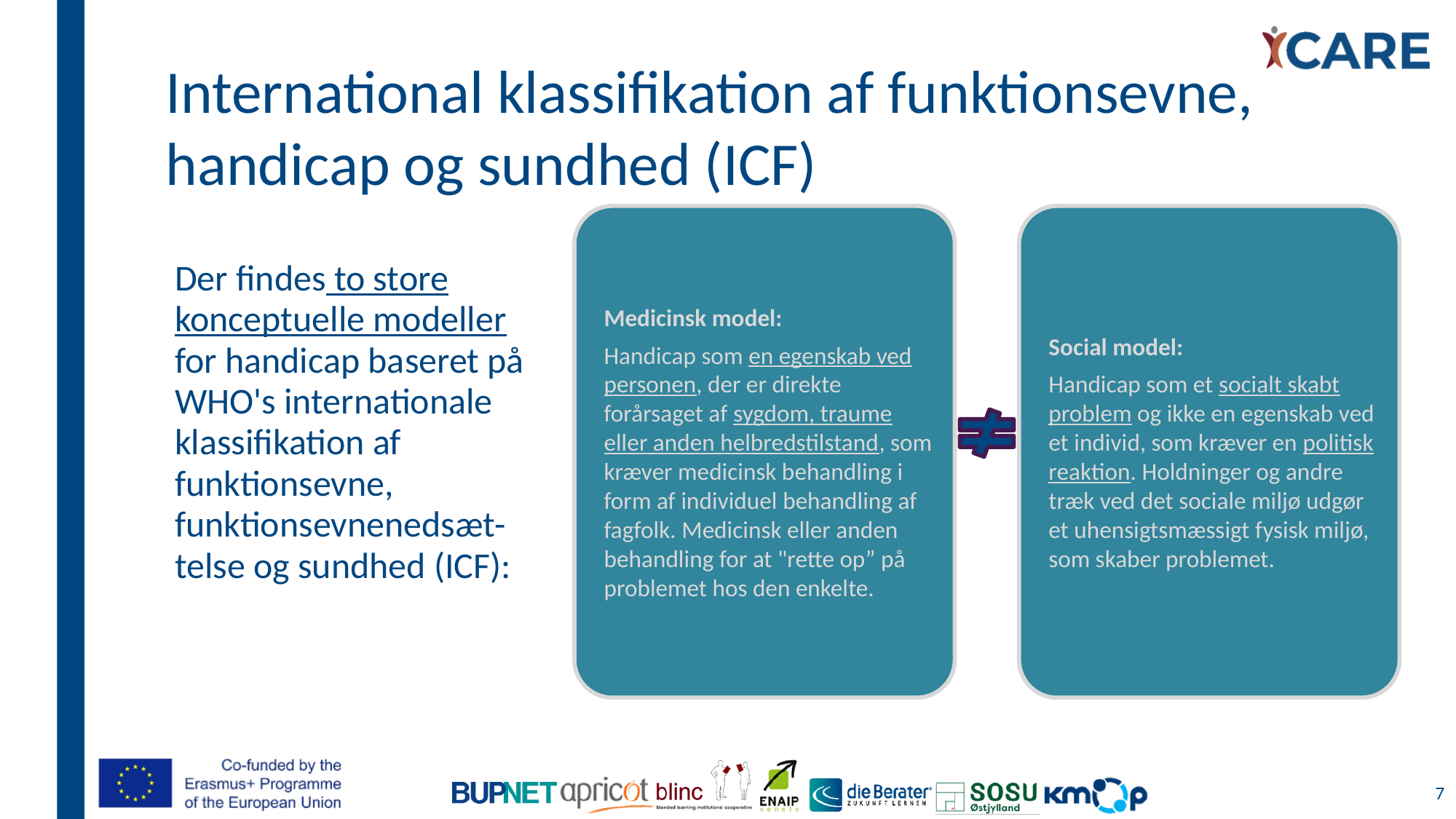

# International klassifikation af funktionsevne, handicap og sundhed (ICF)
Medicinsk model:
Handicap som en egenskab ved personen, der er direkte forårsaget af sygdom, traume eller anden helbredstilstand, som kræver medicinsk behandling i form af individuel behandling af fagfolk. Medicinsk eller anden behandling for at "rette op” på problemet hos den enkelte.
Social model:
Handicap som et socialt skabt problem og ikke en egenskab ved et individ, som kræver en politisk reaktion. Holdninger og andre træk ved det sociale miljø udgør et uhensigtsmæssigt fysisk miljø, som skaber problemet.
Der findes to store konceptuelle modeller for handicap baseret på WHO's internationale klassifikation af funktionsevne, funktionsevnenedsæt-telse og sundhed (ICF):

7